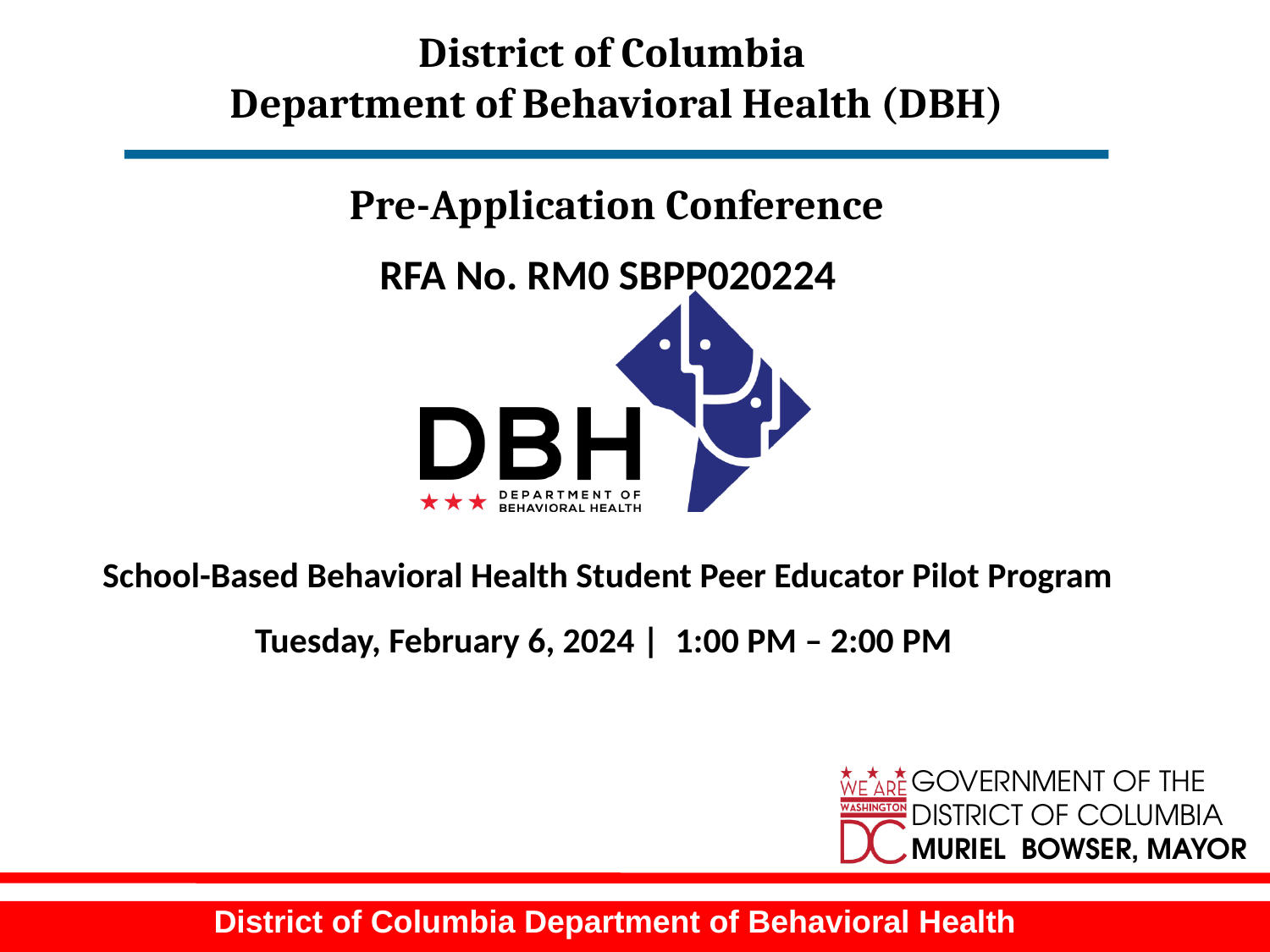

# District of Columbia Department of Behavioral Health (DBH) Pre-Application Conference

RFA No. RM0 SBPP020224

School-Based Behavioral Health Student Peer Educator Pilot Program

Tuesday, February 6, 2024 |  1:00 PM – 2:00 PM